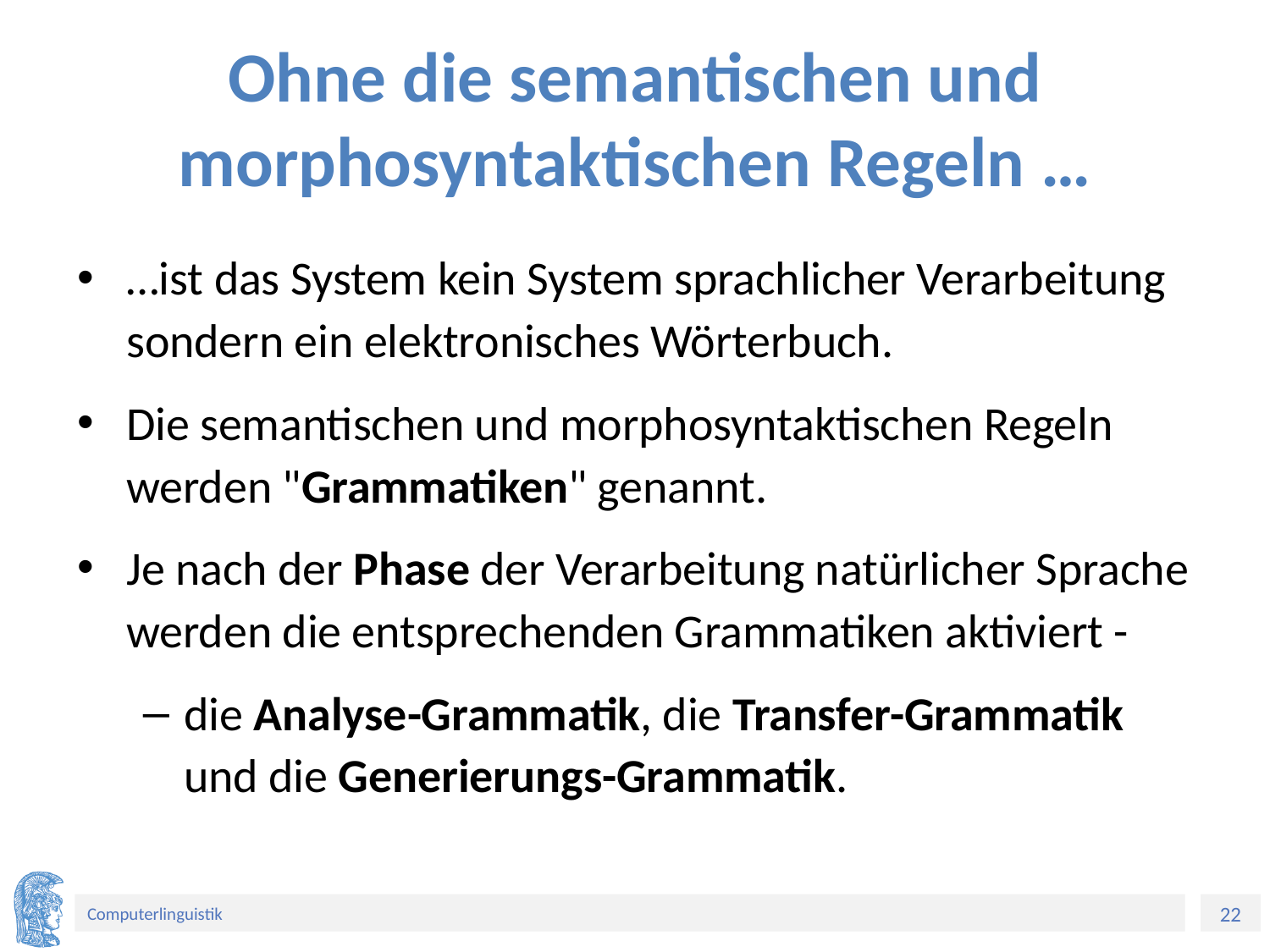

# Ohne die semantischen und morphosyntaktischen Regeln …
…ist das System kein System sprachlicher Verarbeitung sondern ein elektronisches Wörterbuch.
Die semantischen und morphosyntaktischen Regeln werden "Grammatiken" genannt.
Je nach der Phase der Verarbeitung natürlicher Sprache werden die entsprechenden Grammatiken aktiviert -
die Analyse-Grammatik, die Transfer-Grammatik und die Generierungs-Grammatik.